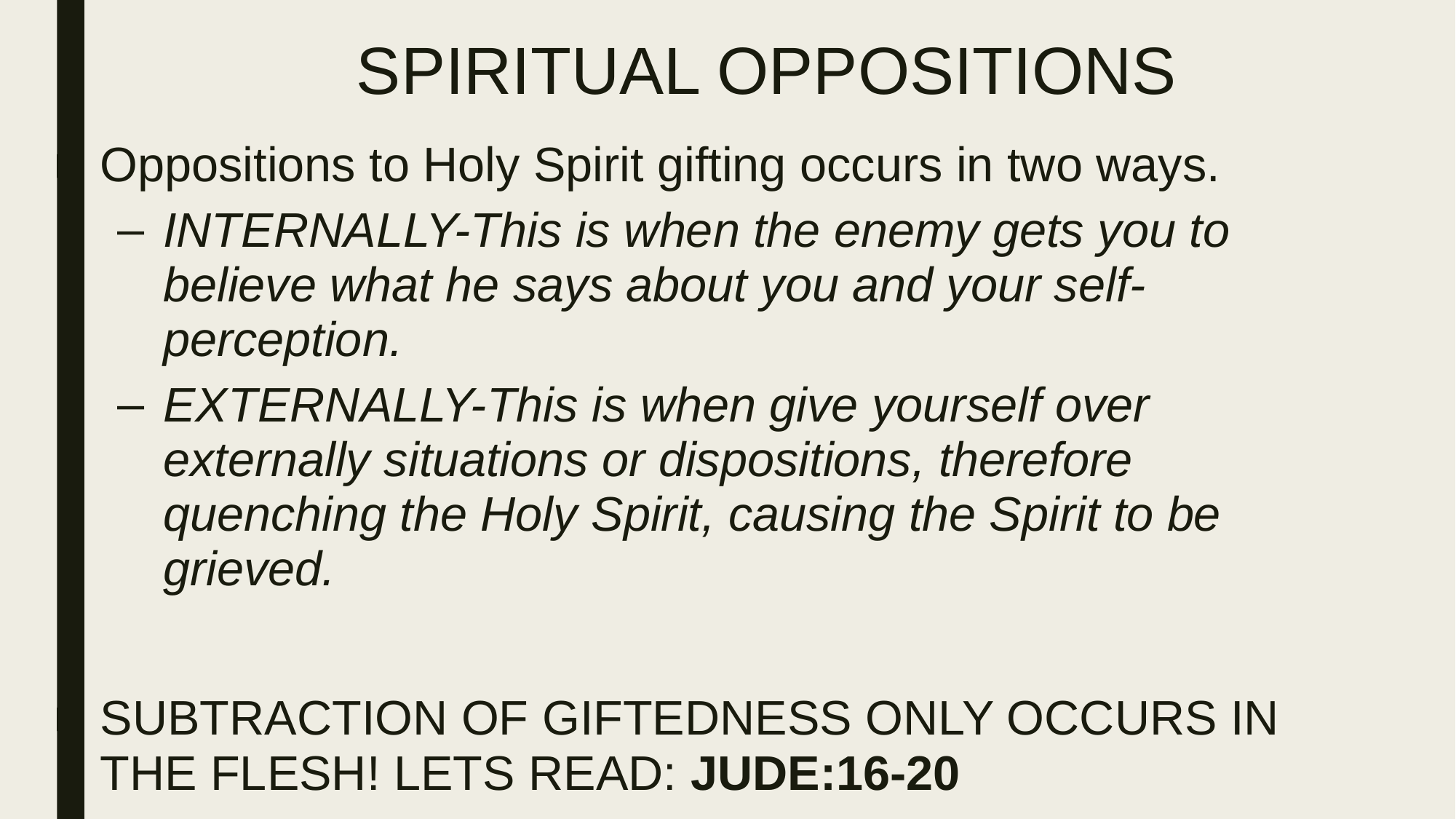

# SPIRITUAL OPPOSITIONS
Oppositions to Holy Spirit gifting occurs in two ways.
INTERNALLY-This is when the enemy gets you to believe what he says about you and your self-perception.
EXTERNALLY-This is when give yourself over externally situations or dispositions, therefore quenching the Holy Spirit, causing the Spirit to be grieved.

SUBTRACTION OF GIFTEDNESS ONLY OCCURS IN THE FLESH! LETS READ: JUDE:16-20